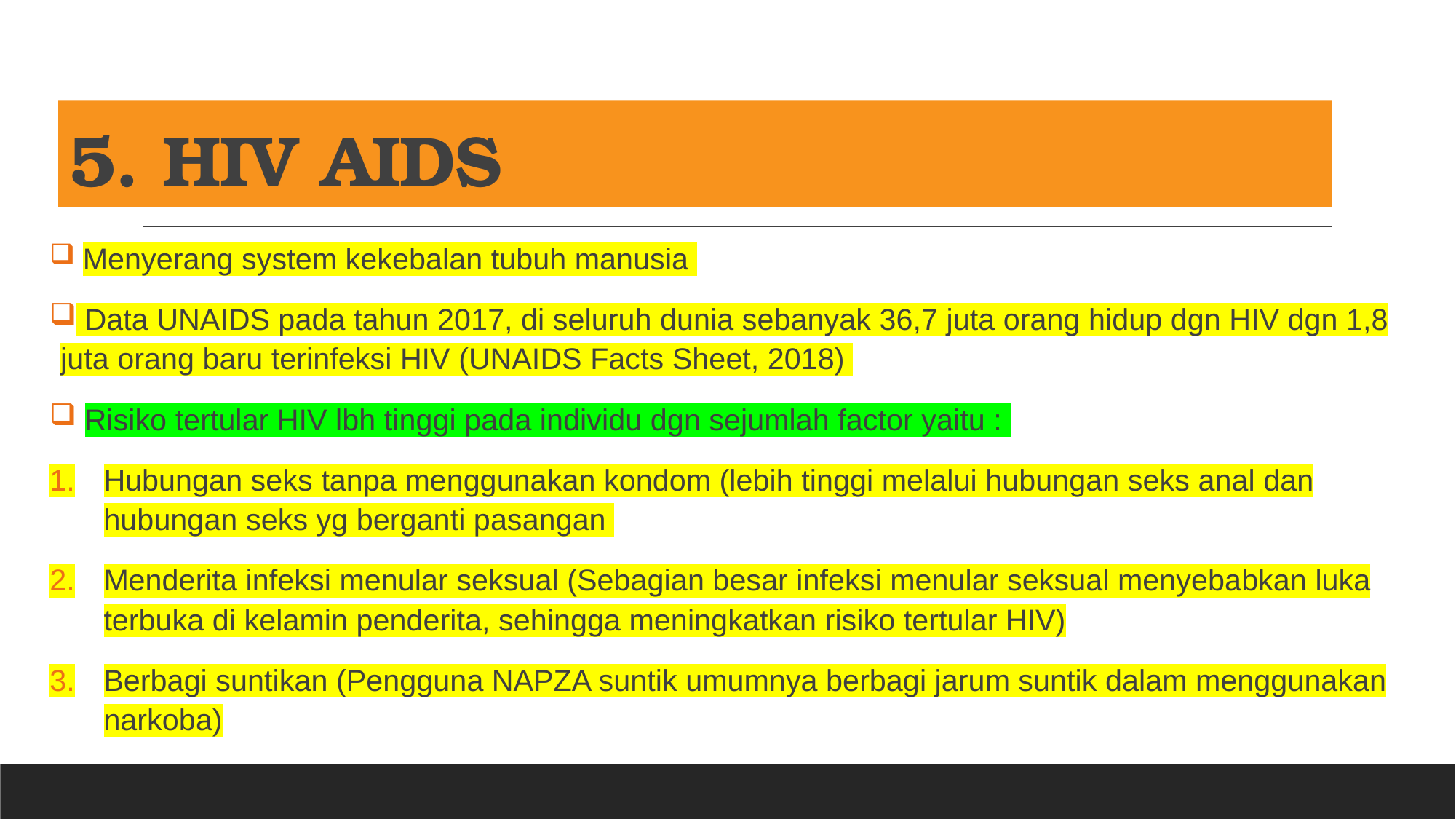

# 5. HIV AIDS
 Menyerang system kekebalan tubuh manusia
 Data UNAIDS pada tahun 2017, di seluruh dunia sebanyak 36,7 juta orang hidup dgn HIV dgn 1,8 juta orang baru terinfeksi HIV (UNAIDS Facts Sheet, 2018)
 Risiko tertular HIV lbh tinggi pada individu dgn sejumlah factor yaitu :
Hubungan seks tanpa menggunakan kondom (lebih tinggi melalui hubungan seks anal dan hubungan seks yg berganti pasangan
Menderita infeksi menular seksual (Sebagian besar infeksi menular seksual menyebabkan luka terbuka di kelamin penderita, sehingga meningkatkan risiko tertular HIV)
Berbagi suntikan (Pengguna NAPZA suntik umumnya berbagi jarum suntik dalam menggunakan narkoba)